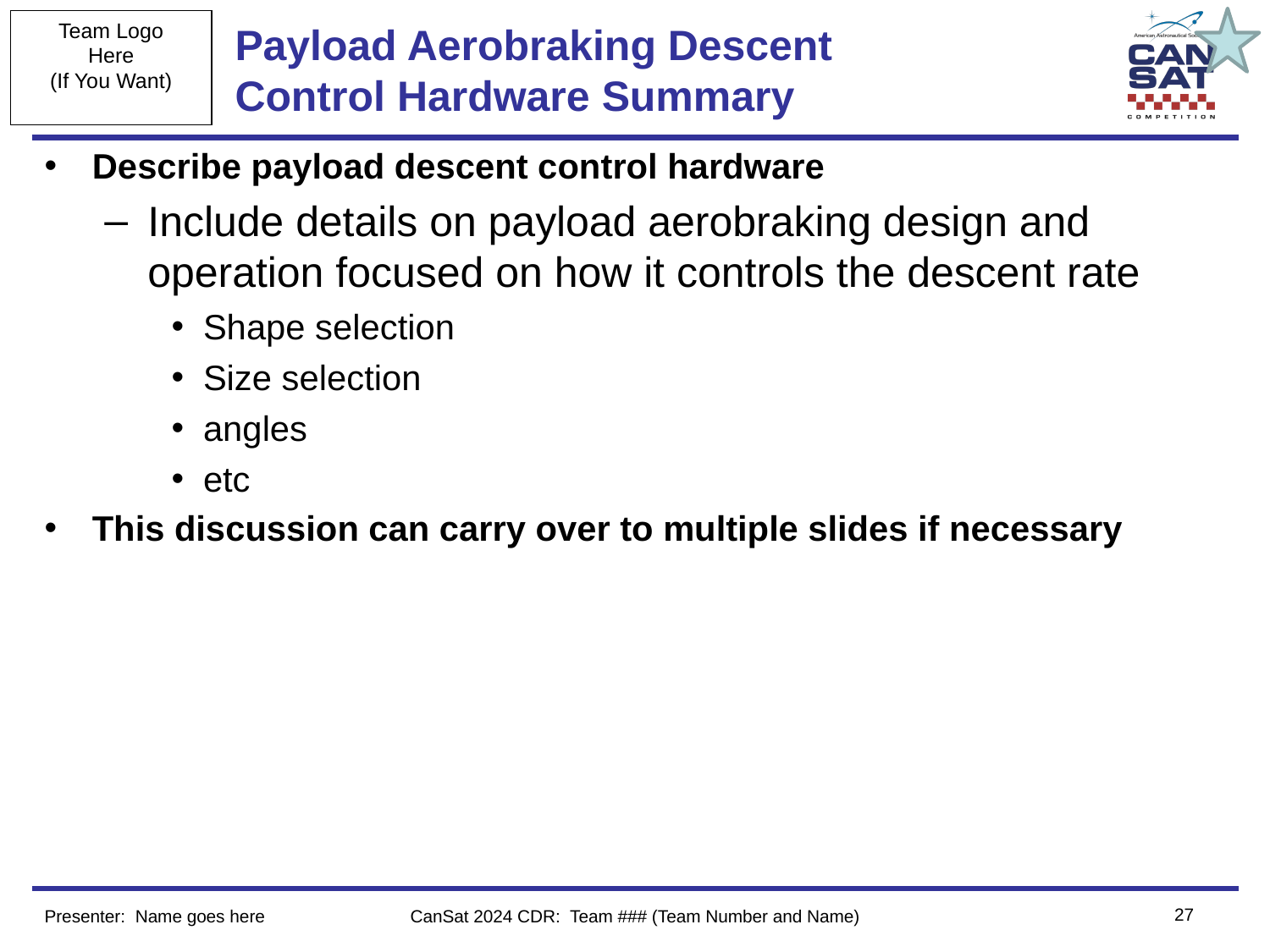

# Payload Aerobraking Descent Control Hardware Summary
Describe payload descent control hardware
Include details on payload aerobraking design and operation focused on how it controls the descent rate
Shape selection
Size selection
angles
etc
This discussion can carry over to multiple slides if necessary

27
Presenter:  Name goes here
CanSat 2024 CDR:  Team ### (Team Number and Name)